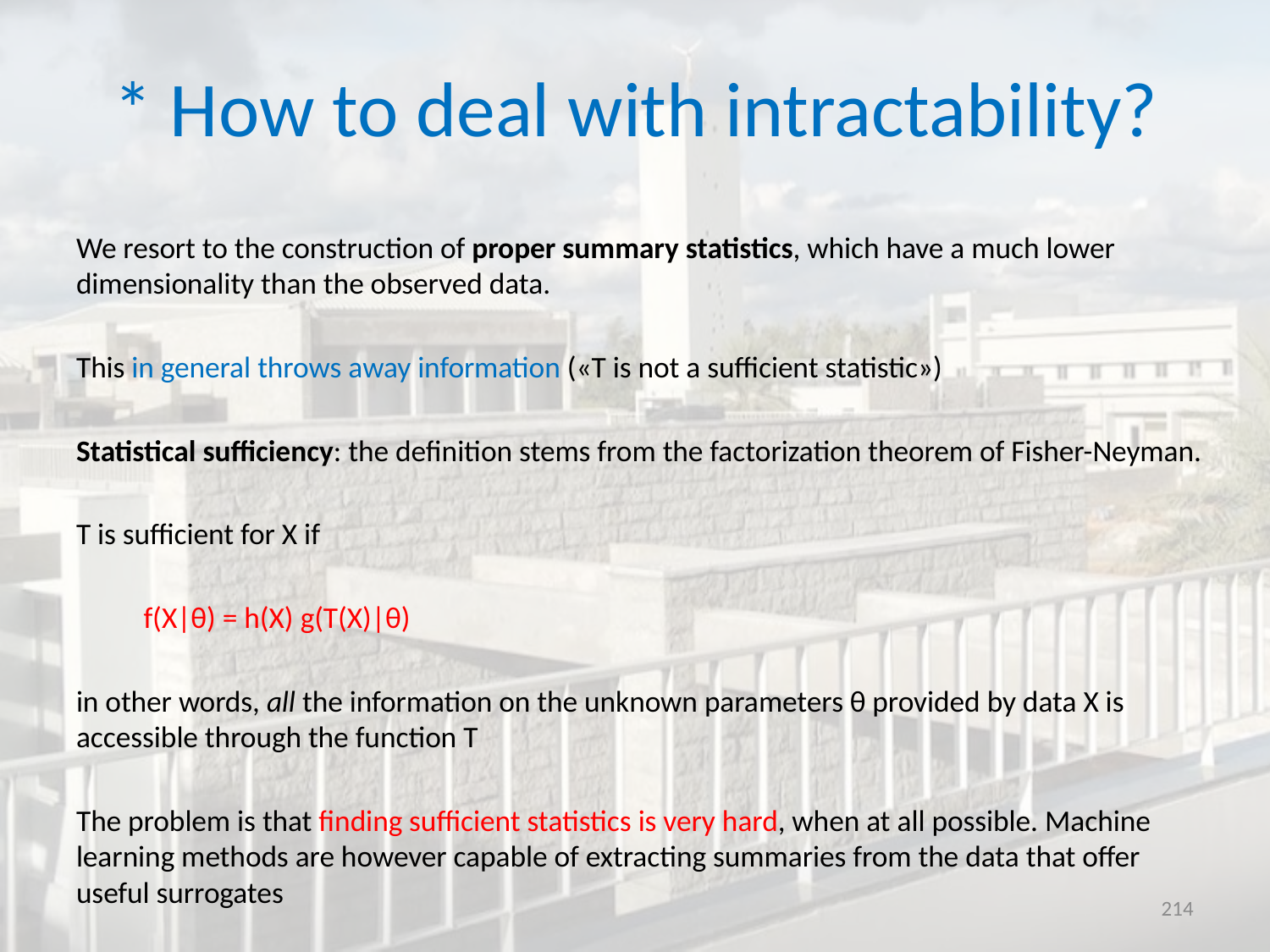

# * How to deal with intractability?
We resort to the construction of proper summary statistics, which have a much lower dimensionality than the observed data.

This in general throws away information («T is not a sufficient statistic»)

Statistical sufficiency: the definition stems from the factorization theorem of Fisher-Neyman.

T is sufficient for X if

	f(X|θ) = h(X) g(T(X)|θ)

in other words, all the information on the unknown parameters θ provided by data X is accessible through the function T

The problem is that finding sufficient statistics is very hard, when at all possible. Machine learning methods are however capable of extracting summaries from the data that offer useful surrogates
214